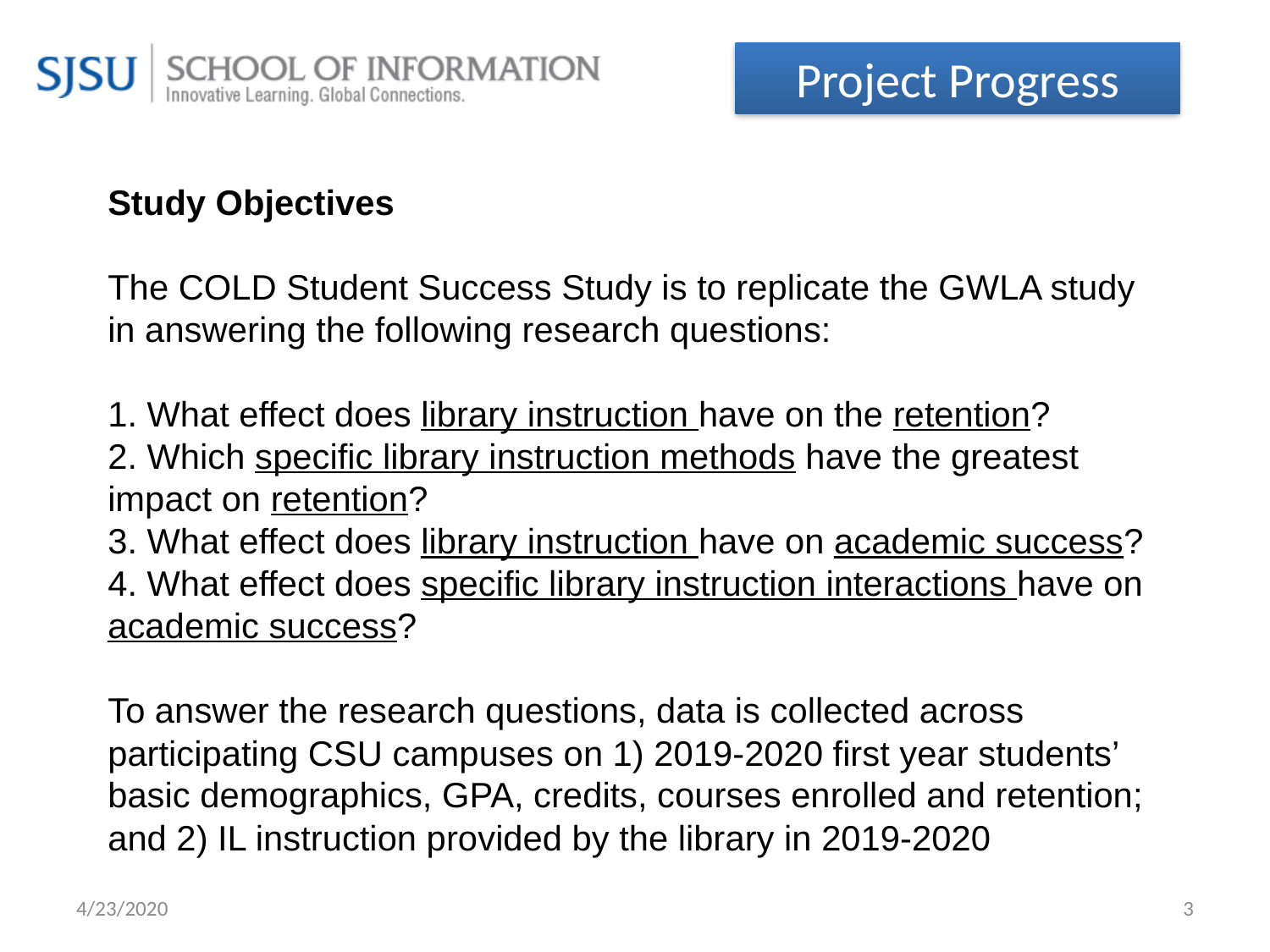

Project Progress
Study Objectives

The COLD Student Success Study is to replicate the GWLA study in answering the following research questions:

1. What effect does library instruction have on the retention?
2. Which specific library instruction methods have the greatest impact on retention?
3. What effect does library instruction have on academic success?
4. What effect does specific library instruction interactions have on
academic success?

To answer the research questions, data is collected across participating CSU campuses on 1) 2019-2020 first year students’ basic demographics, GPA, credits, courses enrolled and retention; and 2) IL instruction provided by the library in 2019-2020
4/23/2020
3